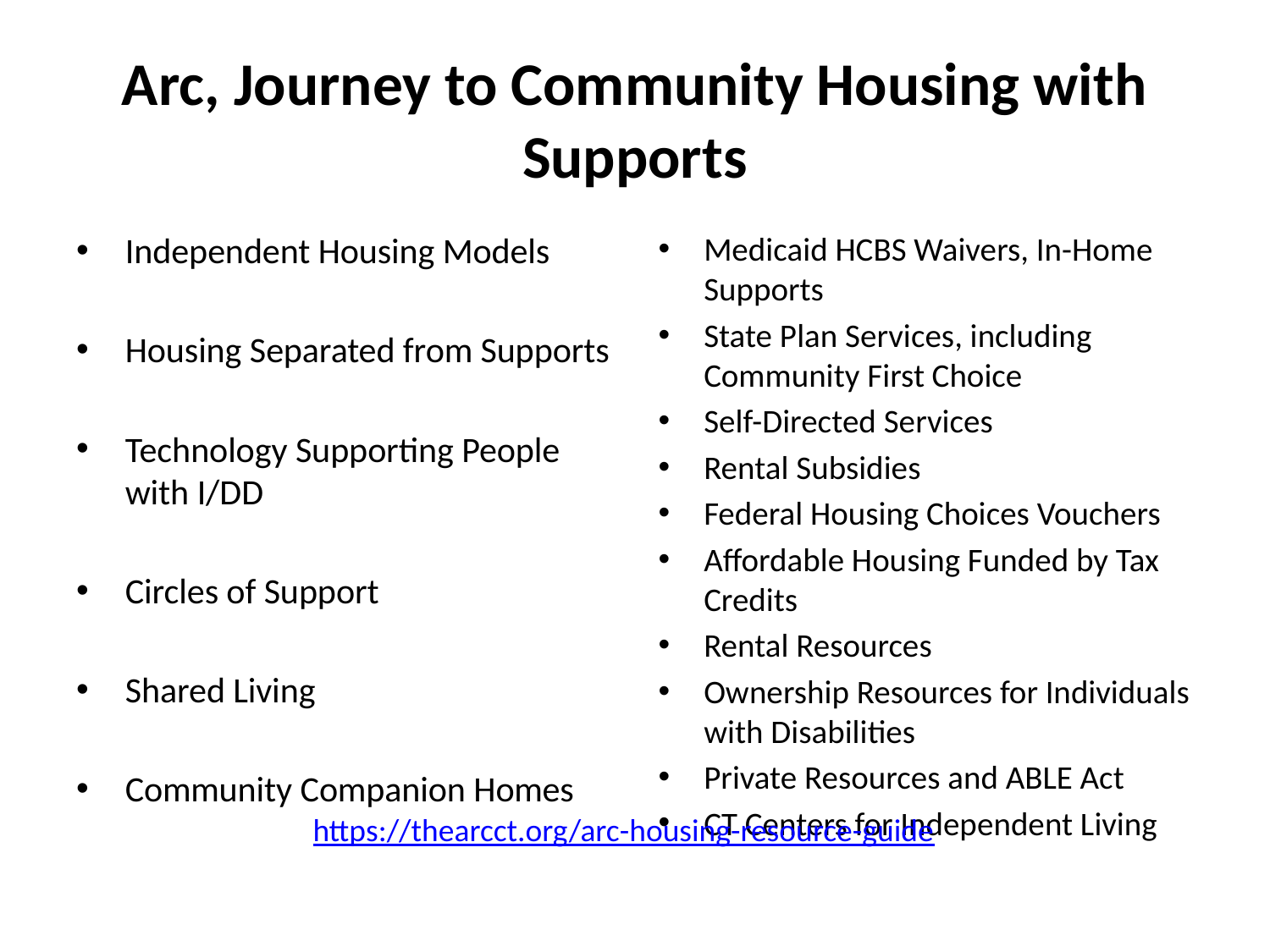

# Arc, Journey to Community Housing with Supports
Independent Housing Models

Housing Separated from Supports

Technology Supporting People with I/DD

Circles of Support

Shared Living

Community Companion Homes
Medicaid HCBS Waivers, In-Home Supports
State Plan Services, including Community First Choice
Self-Directed Services
Rental Subsidies
Federal Housing Choices Vouchers
Affordable Housing Funded by Tax Credits
Rental Resources
Ownership Resources for Individuals with Disabilities
Private Resources and ABLE Act
CT Centers for Independent Living
https://thearcct.org/arc-housing-resource-guide